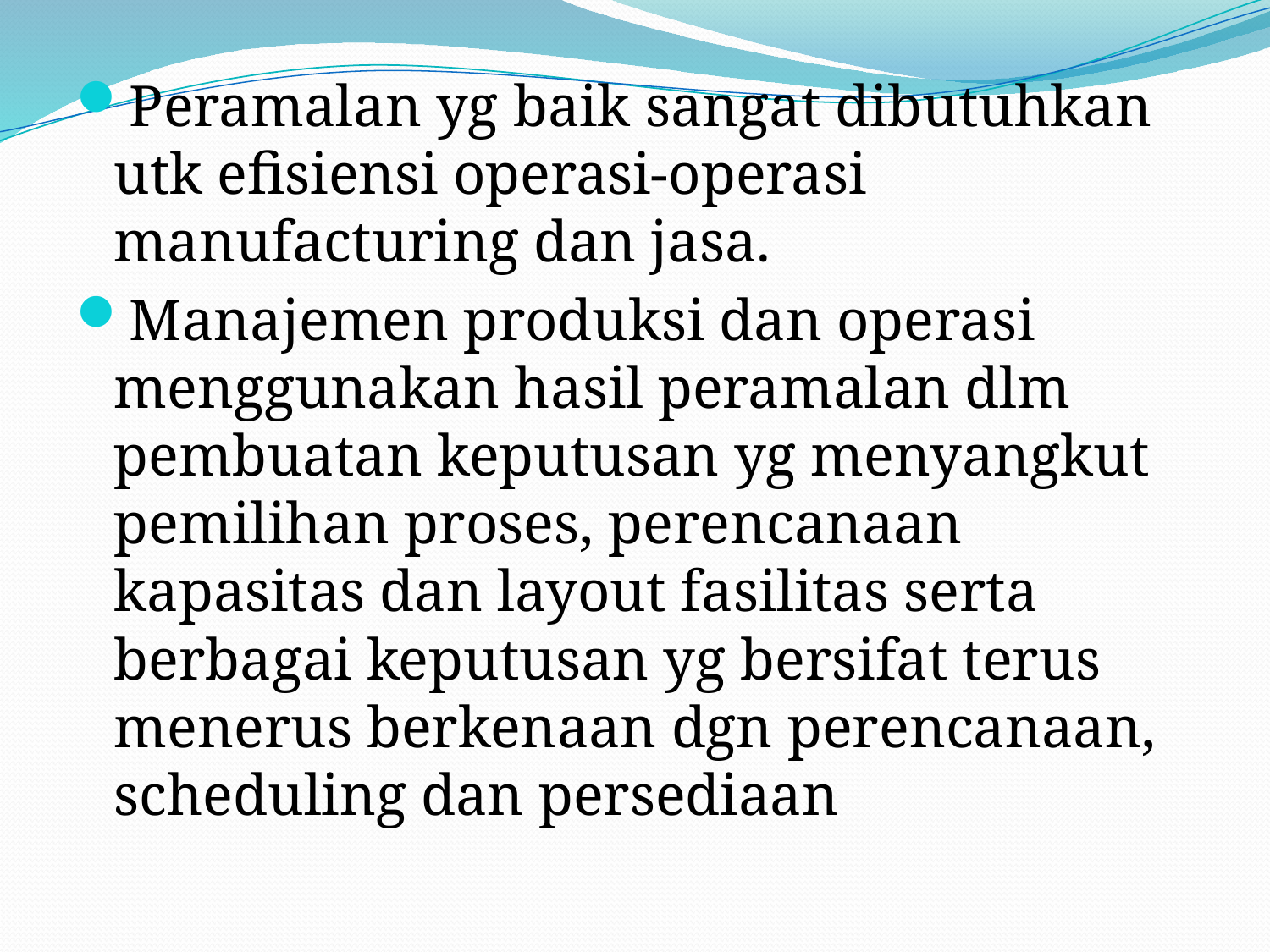

Peramalan yg baik sangat dibutuhkan utk efisiensi operasi-operasi manufacturing dan jasa.
Manajemen produksi dan operasi menggunakan hasil peramalan dlm pembuatan keputusan yg menyangkut pemilihan proses, perencanaan kapasitas dan layout fasilitas serta berbagai keputusan yg bersifat terus menerus berkenaan dgn perencanaan, scheduling dan persediaan